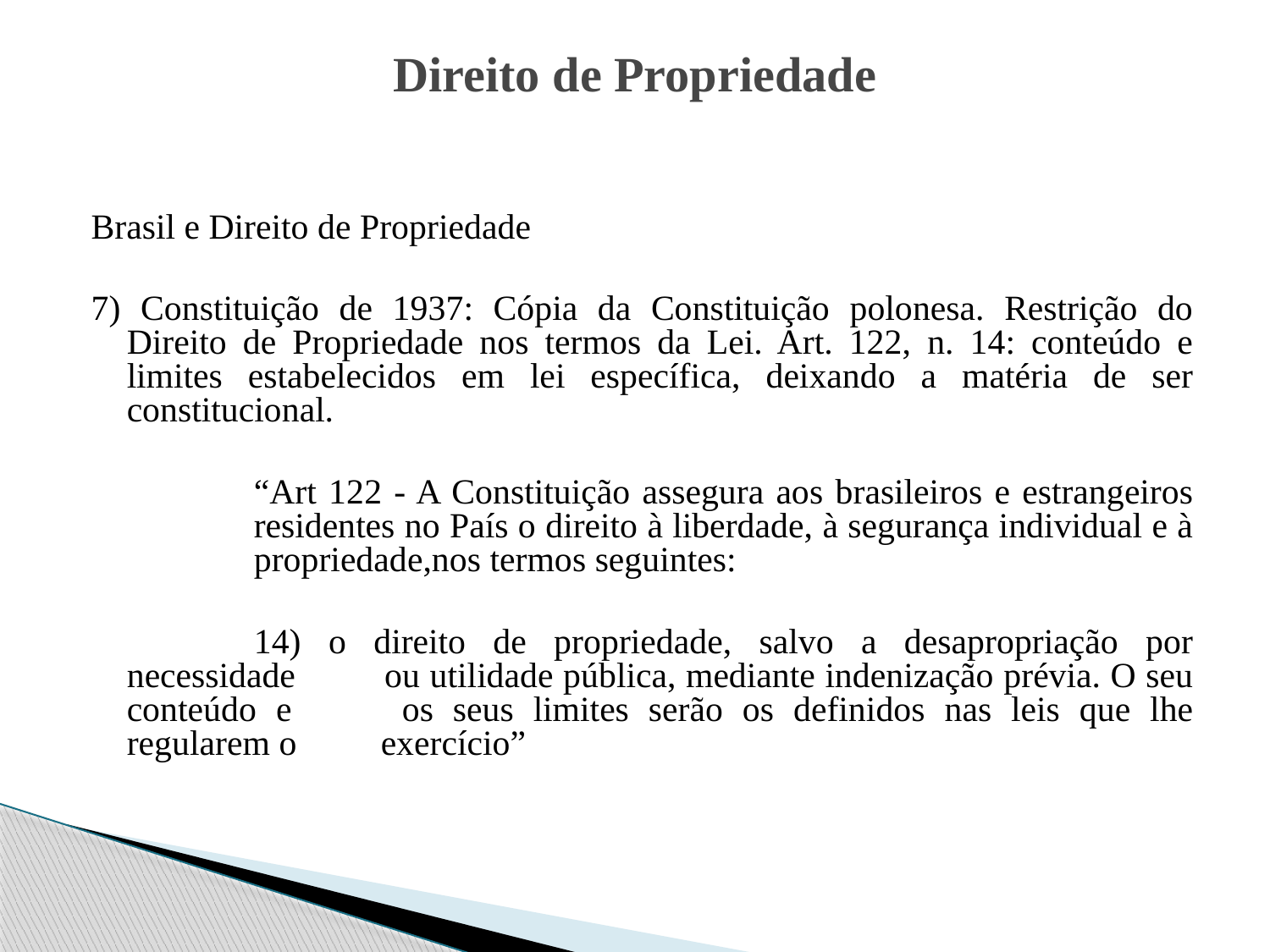

# Direito de Propriedade
Brasil e Direito de Propriedade

7) Constituição de 1937: Cópia da Constituição polonesa. Restrição do Direito de Propriedade nos termos da Lei. Art. 122, n. 14: conteúdo e limites estabelecidos em lei específica, deixando a matéria de ser constitucional.

		“Art 122 - A Constituição assegura aos brasileiros e estrangeiros 	residentes no País o direito à liberdade, à segurança individual e à 	propriedade,nos termos seguintes:

		14) o direito de propriedade, salvo a desapropriação por necessidade    	ou utilidade pública, mediante indenização prévia. O seu conteúdo e 	os seus limites serão os definidos nas leis que lhe regularem o 	exercício”